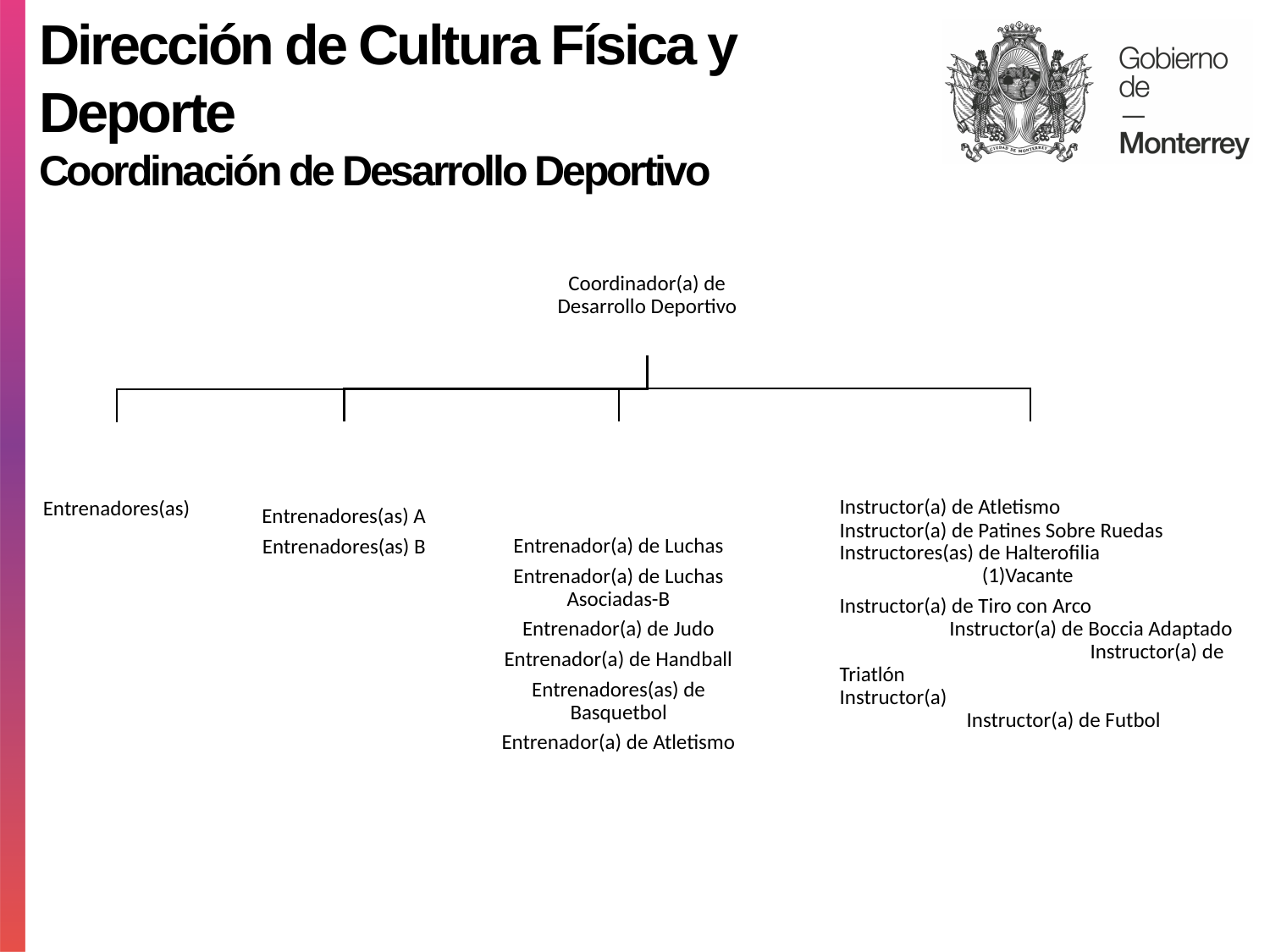

Dirección de Cultura Física y Deporte
Coordinación de Desarrollo Deportivo
Coordinador(a) de
Desarrollo Deportivo
Entrenadores(as)
Entrenadores(as) A
Entrenadores(as) B
Entrenador(a) de Luchas
Entrenador(a) de Luchas Asociadas-B
Entrenador(a) de Judo
Entrenador(a) de Handball
Entrenadores(as) de Basquetbol
Entrenador(a) de Atletismo
Instructor(a) de Atletismo 		Instructor(a) de Patines Sobre Ruedas 	Instructores(as) de Halterofilia 	 (1)Vacante
Instructor(a) de Tiro con Arco 		Instructor(a) de Boccia Adaptado 		Instructor(a) de Triatlón 			Instructor(a) 				Instructor(a) de Futbol